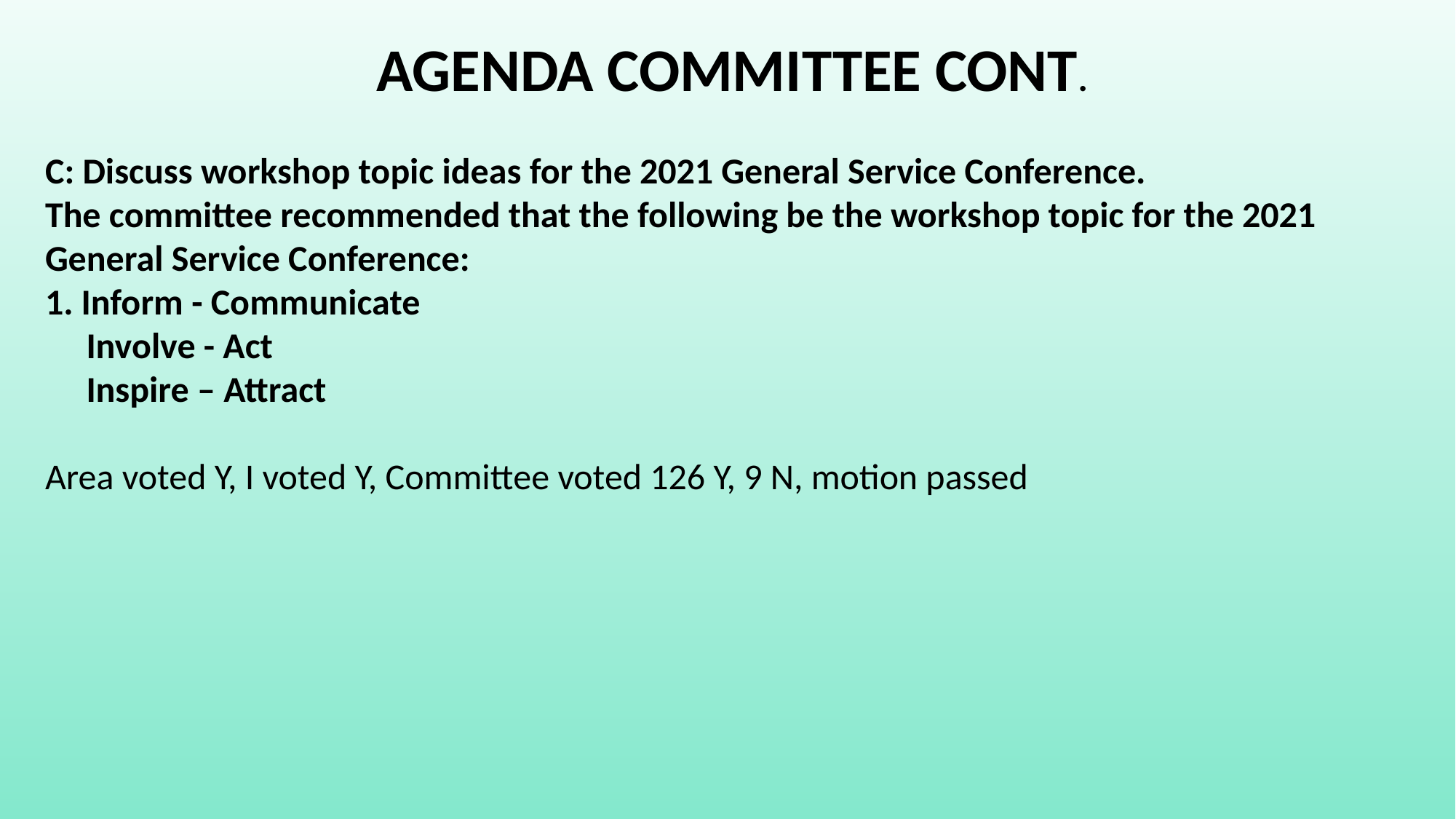

AGENDA COMMITTEE CONT.

C: Discuss workshop topic ideas for the 2021 General Service Conference.
The committee recommended that the following be the workshop topic for the 2021
General Service Conference:
1. Inform - Communicate
     Involve - Act
     Inspire – Attract

Area voted Y, I voted Y, Committee voted 126 Y, 9 N, motion passed